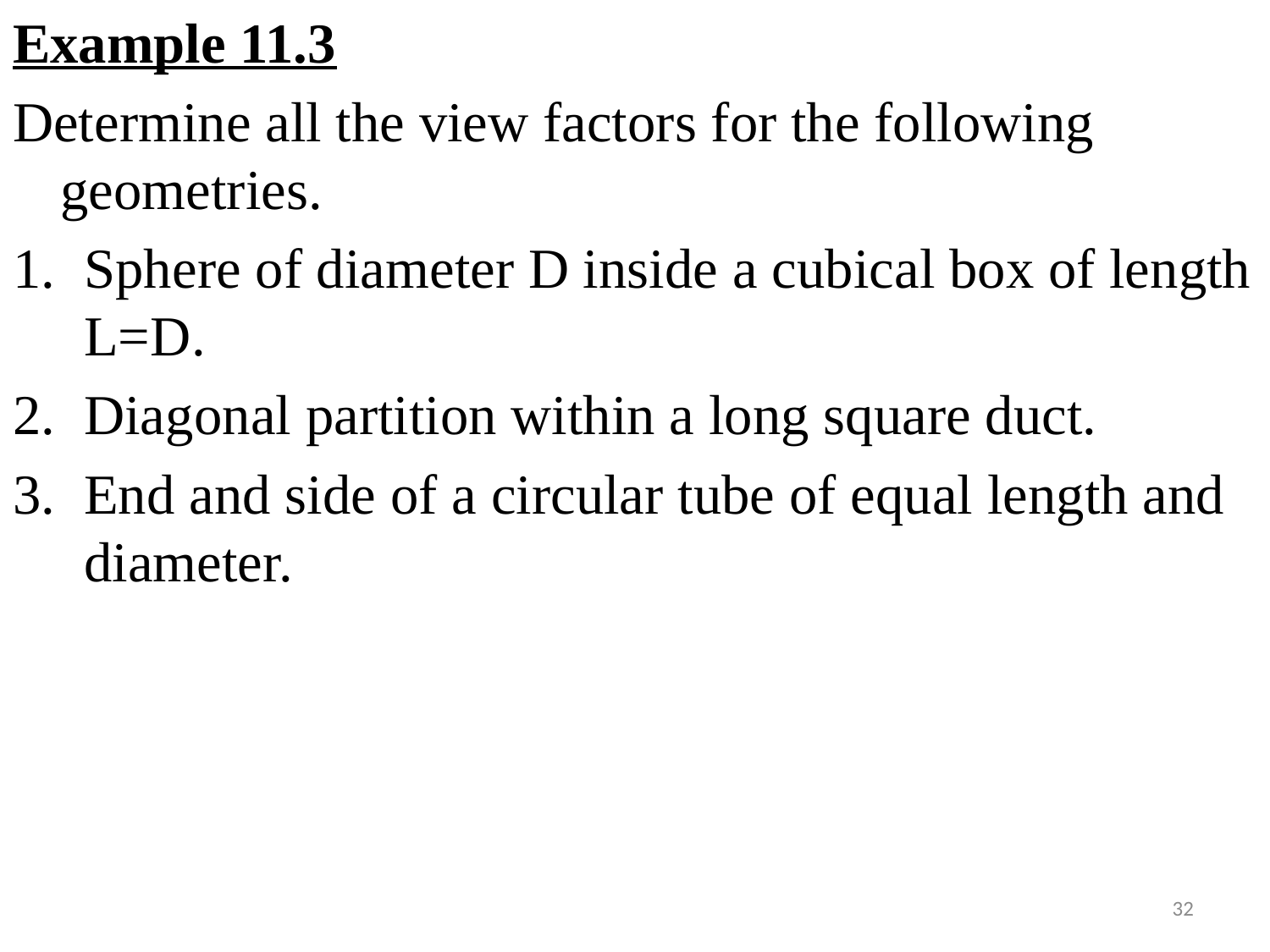

#
Example 11.3
Determine all the view factors for the following geometries.
Sphere of diameter D inside a cubical box of length L=D.
Diagonal partition within a long square duct.
End and side of a circular tube of equal length and diameter.

32